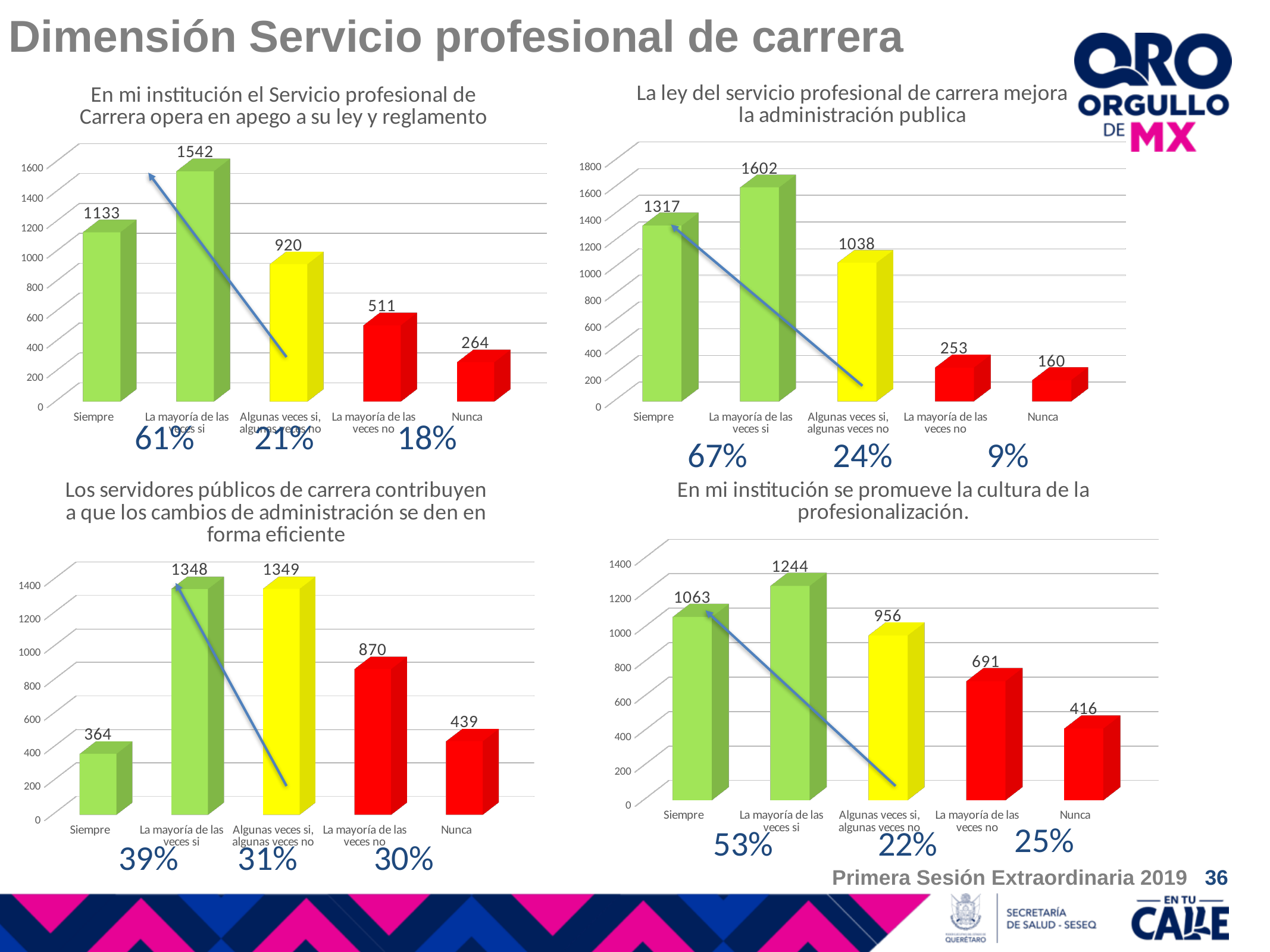

Dimensión Servicio profesional de carrera

[unsupported chart]

[unsupported chart]

61%
21%
18%
67%
24%
9%

[unsupported chart]

[unsupported chart]

25%
53%
22%
39%
31%
30%

Primera Sesión Extraordinaria 2019   36